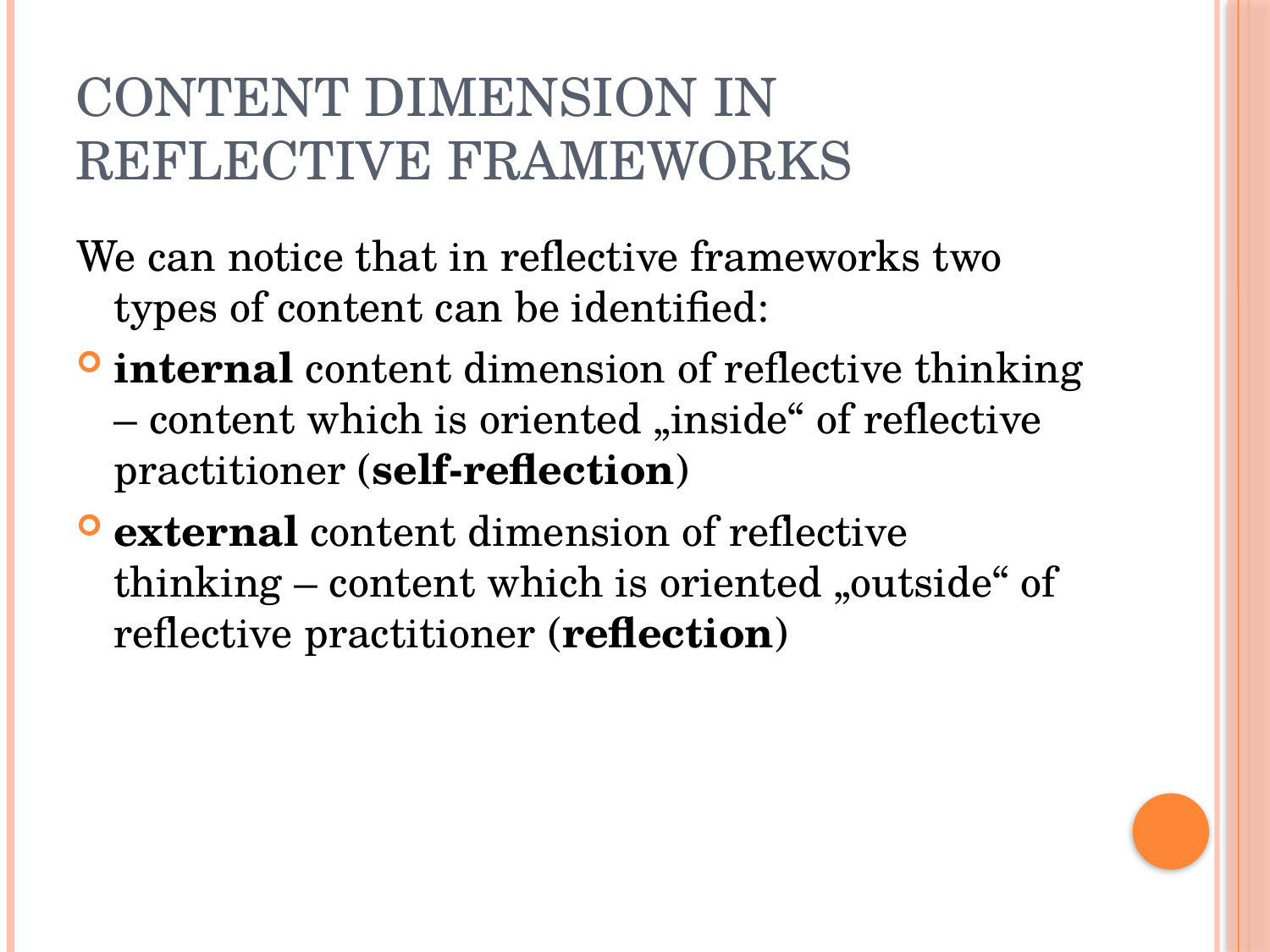

# Content dimension in reflective frameworks
We can notice that in reflective frameworks two types of content can be identified:
internal content dimension of reflective thinking – content which is oriented „inside“ of reflective practitioner (self-reflection)
external content dimension of reflective thinking – content which is oriented „outside“ of reflective practitioner (reflection)